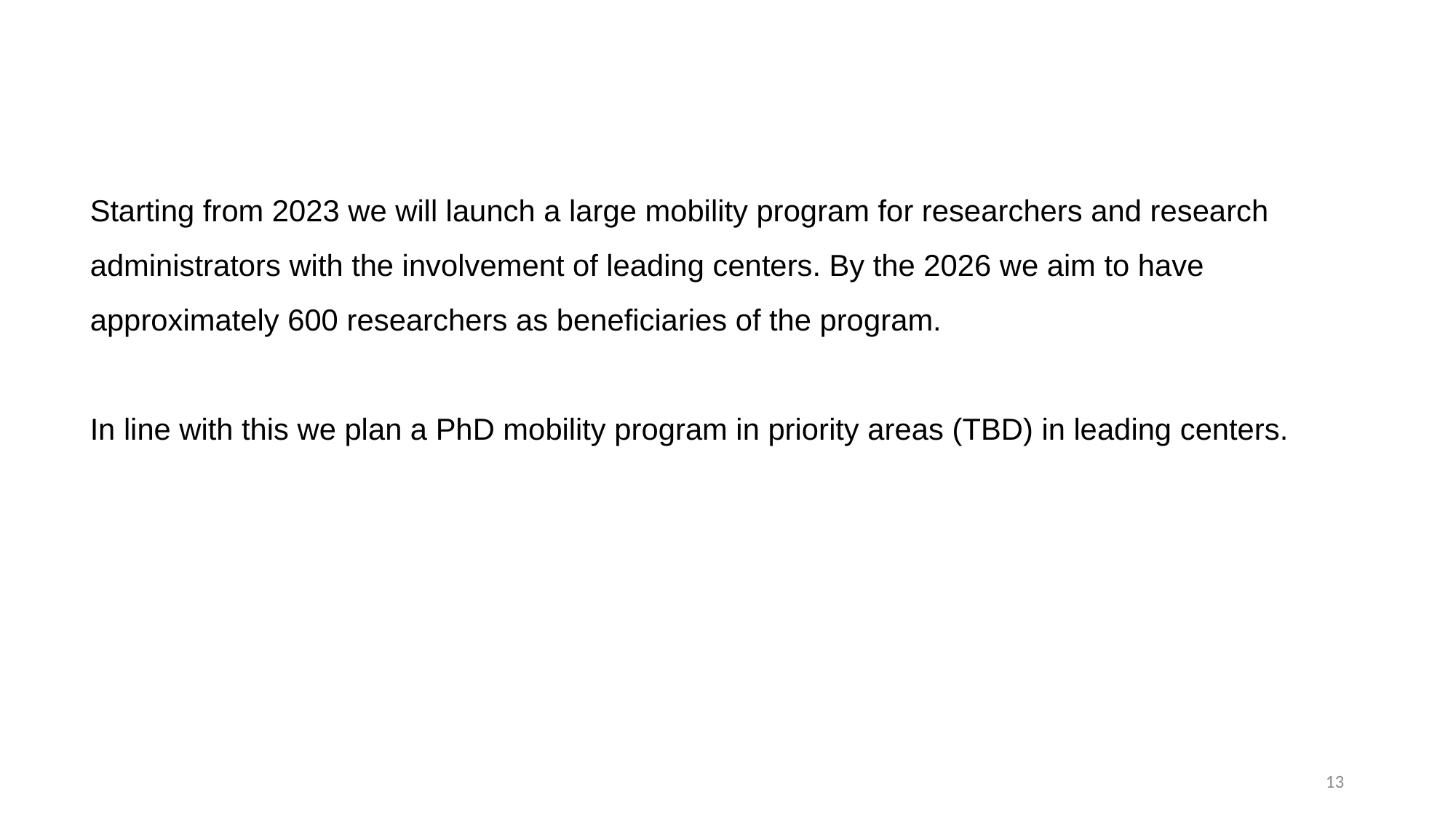

Starting from 2023 we will launch a large mobility program for researchers and research administrators with the involvement of leading centers. By the 2026 we aim to have approximately 600 researchers as beneficiaries of the program.

In line with this we plan a PhD mobility program in priority areas (TBD) in leading centers.
13